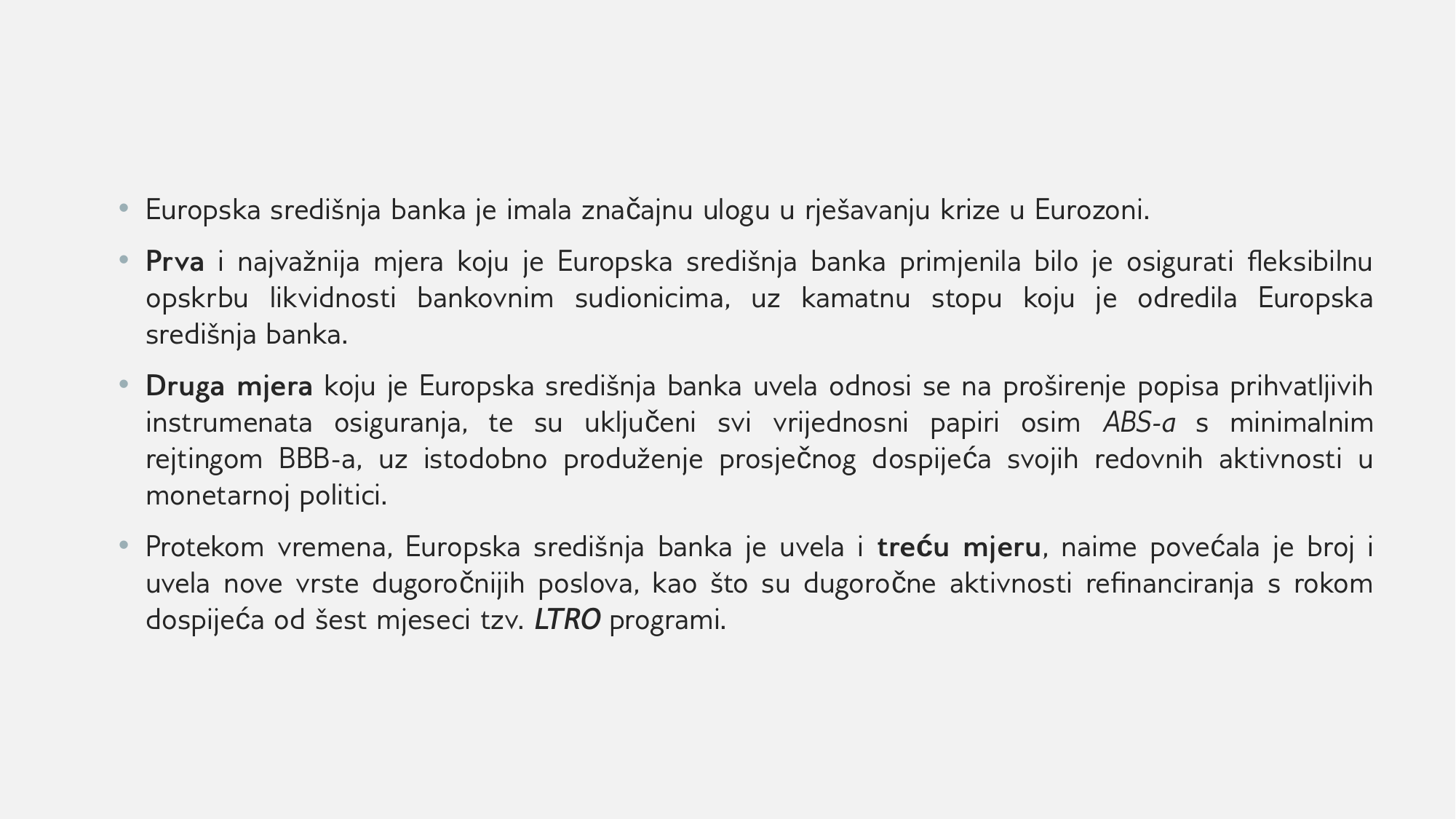

Europska središnja banka je imala značajnu ulogu u rješavanju krize u Eurozoni.
Prva i najvažnija mjera koju je Europska središnja banka primjenila bilo je osigurati fleksibilnu opskrbu likvidnosti bankovnim sudionicima, uz kamatnu stopu koju je odredila Europska središnja banka.
Druga mjera koju je Europska središnja banka uvela odnosi se na proširenje popisa prihvatljivih instrumenata osiguranja, te su uključeni svi vrijednosni papiri osim ABS-a s minimalnim rejtingom BBB-a, uz istodobno produženje prosječnog dospijeća svojih redovnih aktivnosti u monetarnoj politici.
Protekom vremena, Europska središnja banka je uvela i treću mjeru, naime povećala je broj i uvela nove vrste dugoročnijih poslova, kao što su dugoročne aktivnosti refinanciranja s rokom dospijeća od šest mjeseci tzv. LTRO programi.